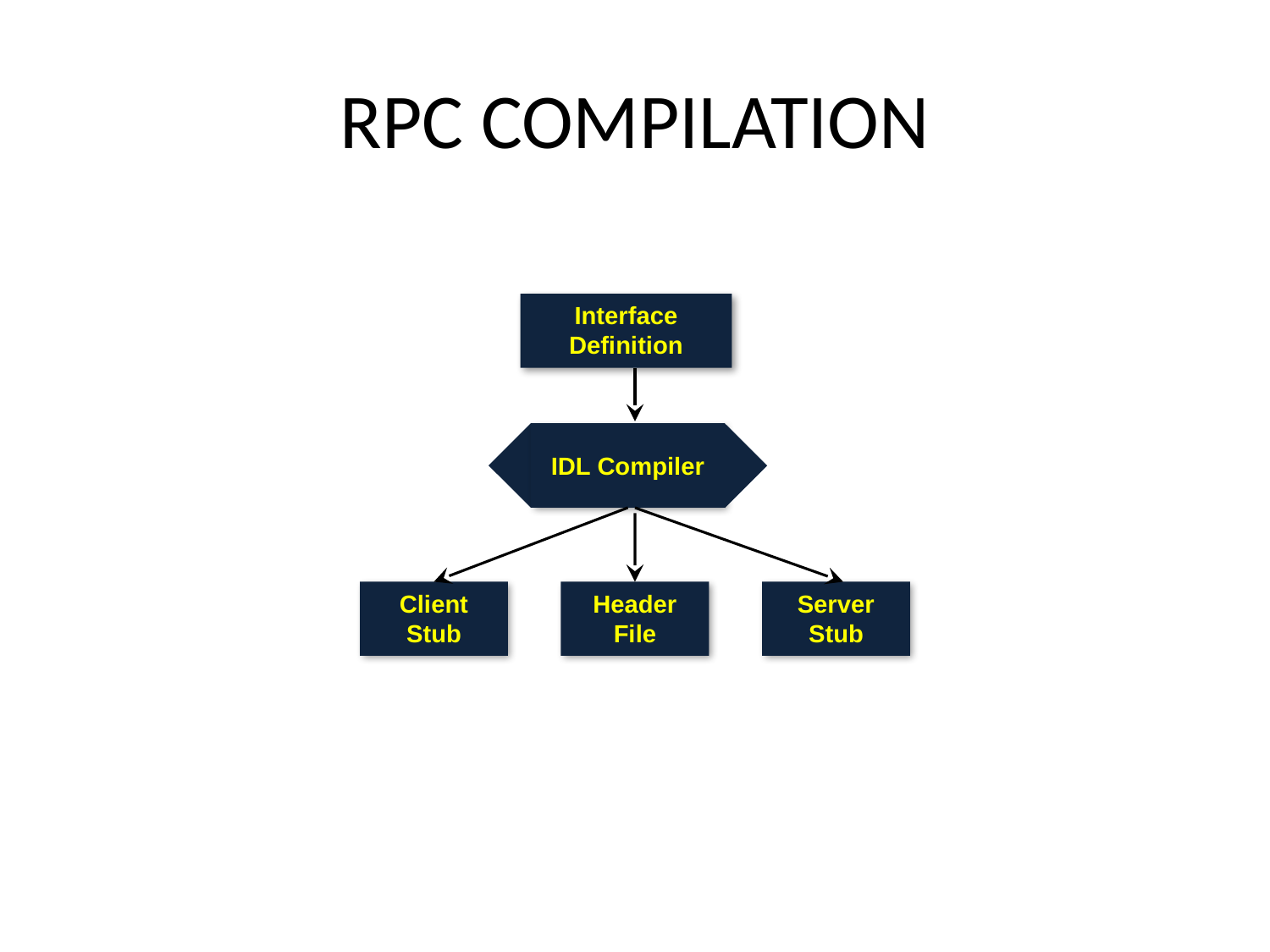

# RPC COMPILATION
Interface Definition
IDL Compiler

Client Stub
Header File
Server Stub